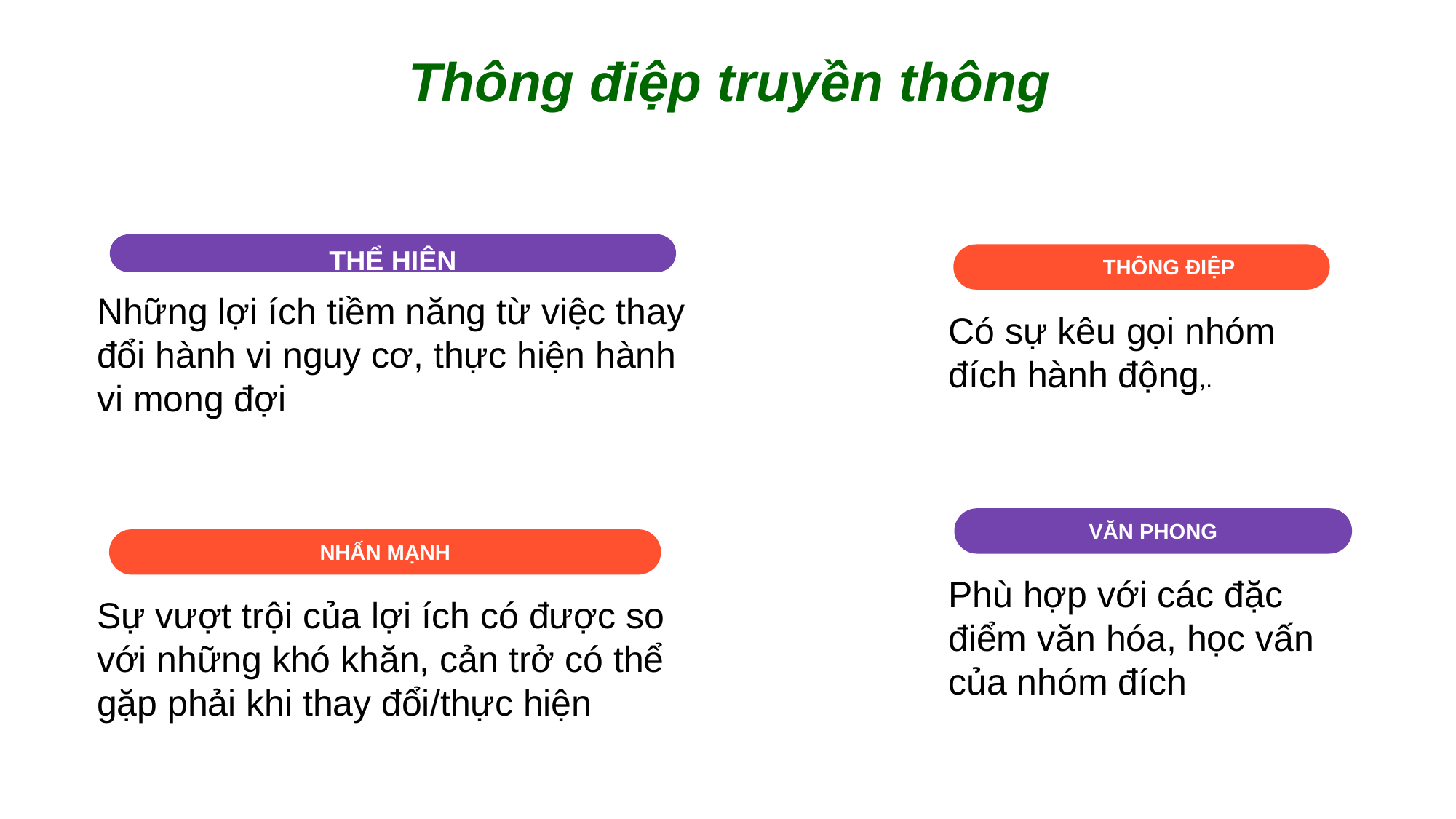

Thông điệp truyền thông

THỂ HIỆN
Những lợi ích tiềm năng từ việc thay đổi hành vi nguy cơ, thực hiện hành vi mong đợi

THÔNG ĐIỆP
Có sự kêu gọi nhóm đích hành động,.

VĂN PHONG
Phù hợp với các đặc điểm văn hóa, học vấn của nhóm đích

NHẤN MẠNH
Sự vượt trội của lợi ích có được so với những khó khăn, cản trở có thể gặp phải khi thay đổi/thực hiện